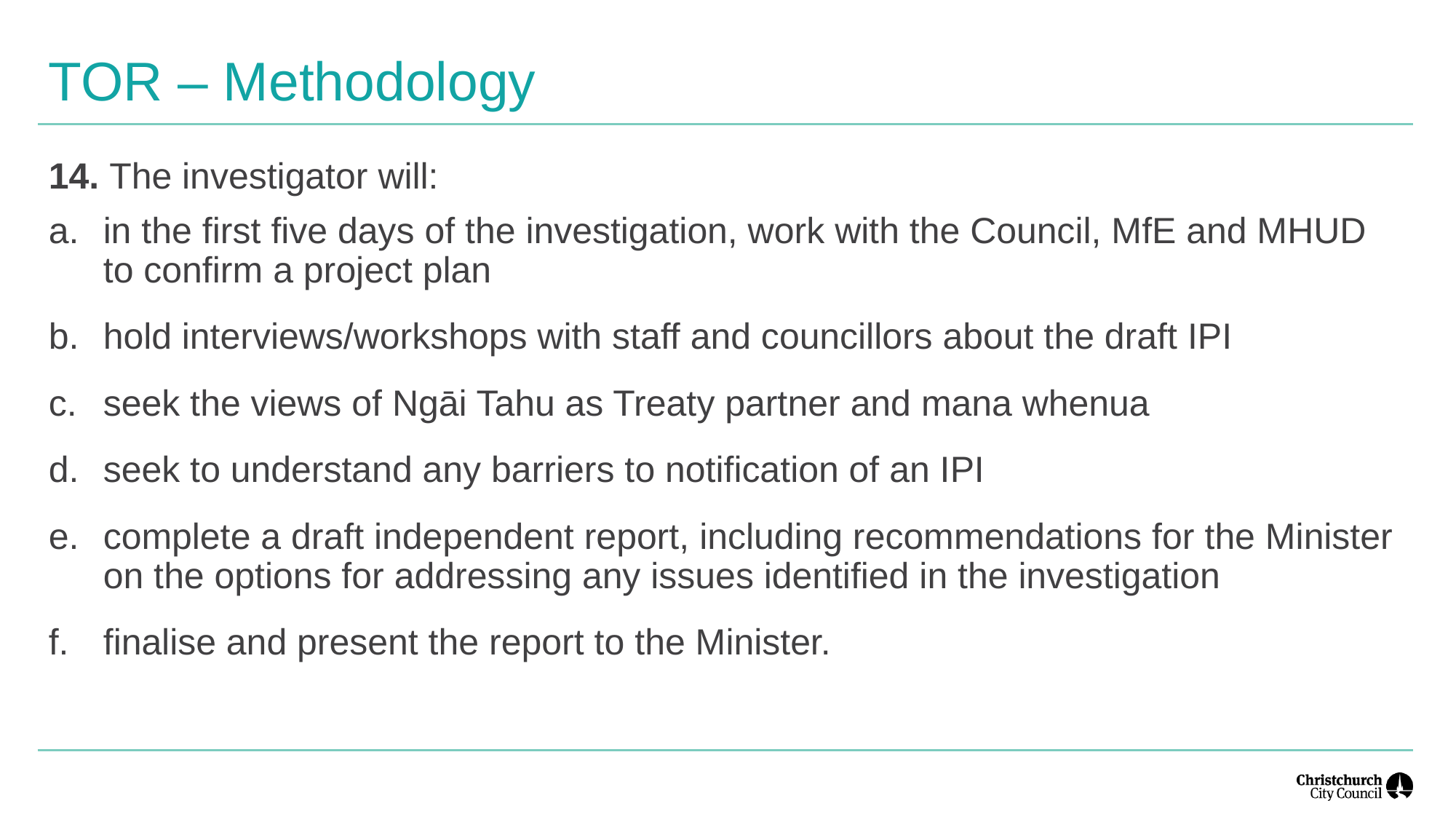

# TOR – Methodology
14. The investigator will:
in the first five days of the investigation, work with the Council, MfE and MHUD to confirm a project plan
hold interviews/workshops with staff and councillors about the draft IPI
seek the views of Ngāi Tahu as Treaty partner and mana whenua
seek to understand any barriers to notification of an IPI
complete a draft independent report, including recommendations for the Minister on the options for addressing any issues identified in the investigation
finalise and present the report to the Minister.